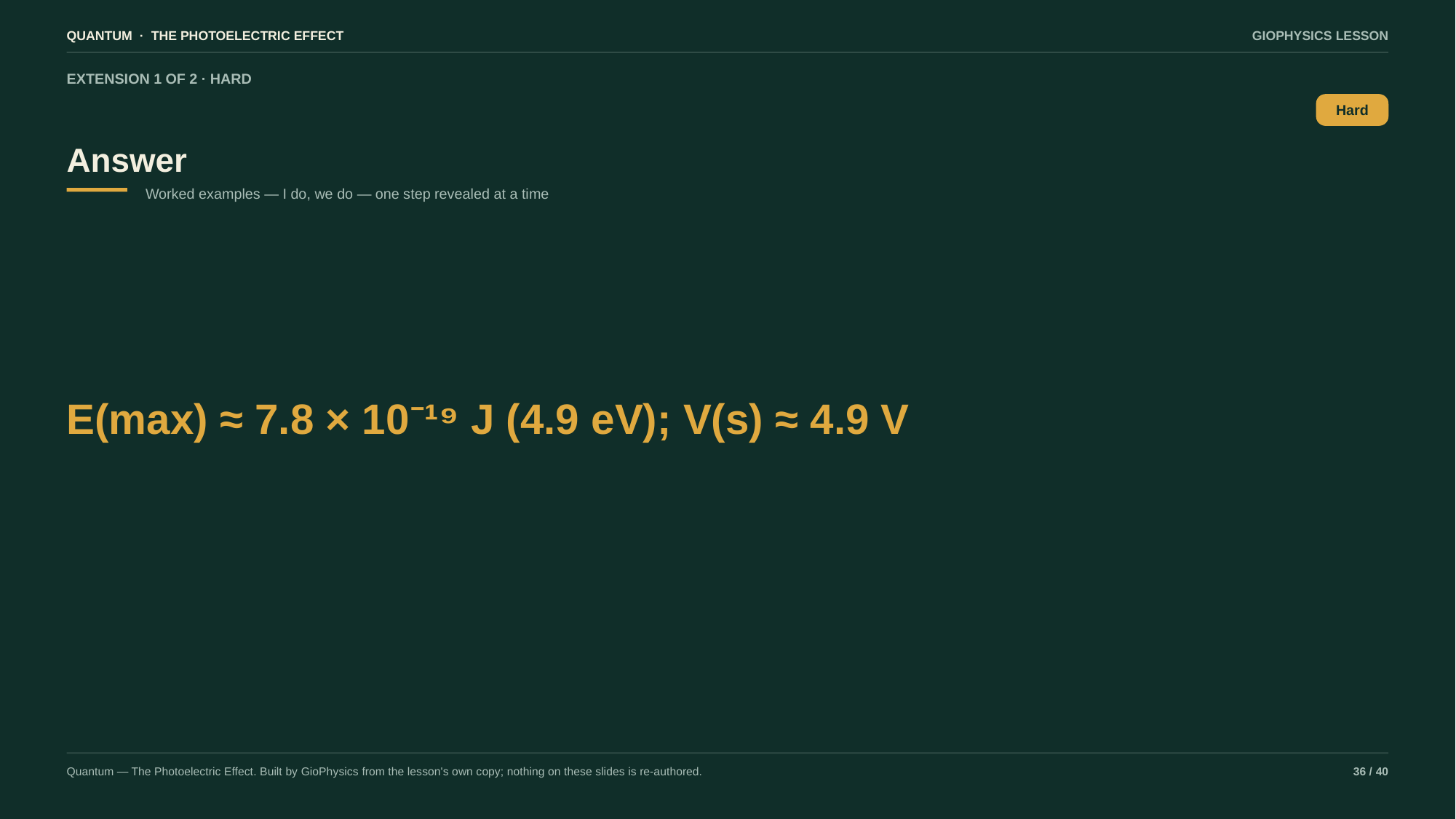

QUANTUM  ·  THE PHOTOELECTRIC EFFECT
GIOPHYSICS LESSON

EXTENSION 1 OF 2 · HARD
Answer

Hard
Worked examples — I do, we do — one step revealed at a time

E(max) ≈ 7.8 × 10⁻¹⁹ J (4.9 eV); V(s) ≈ 4.9 V

Quantum — The Photoelectric Effect. Built by GioPhysics from the lesson's own copy; nothing on these slides is re-authored.
36 / 40